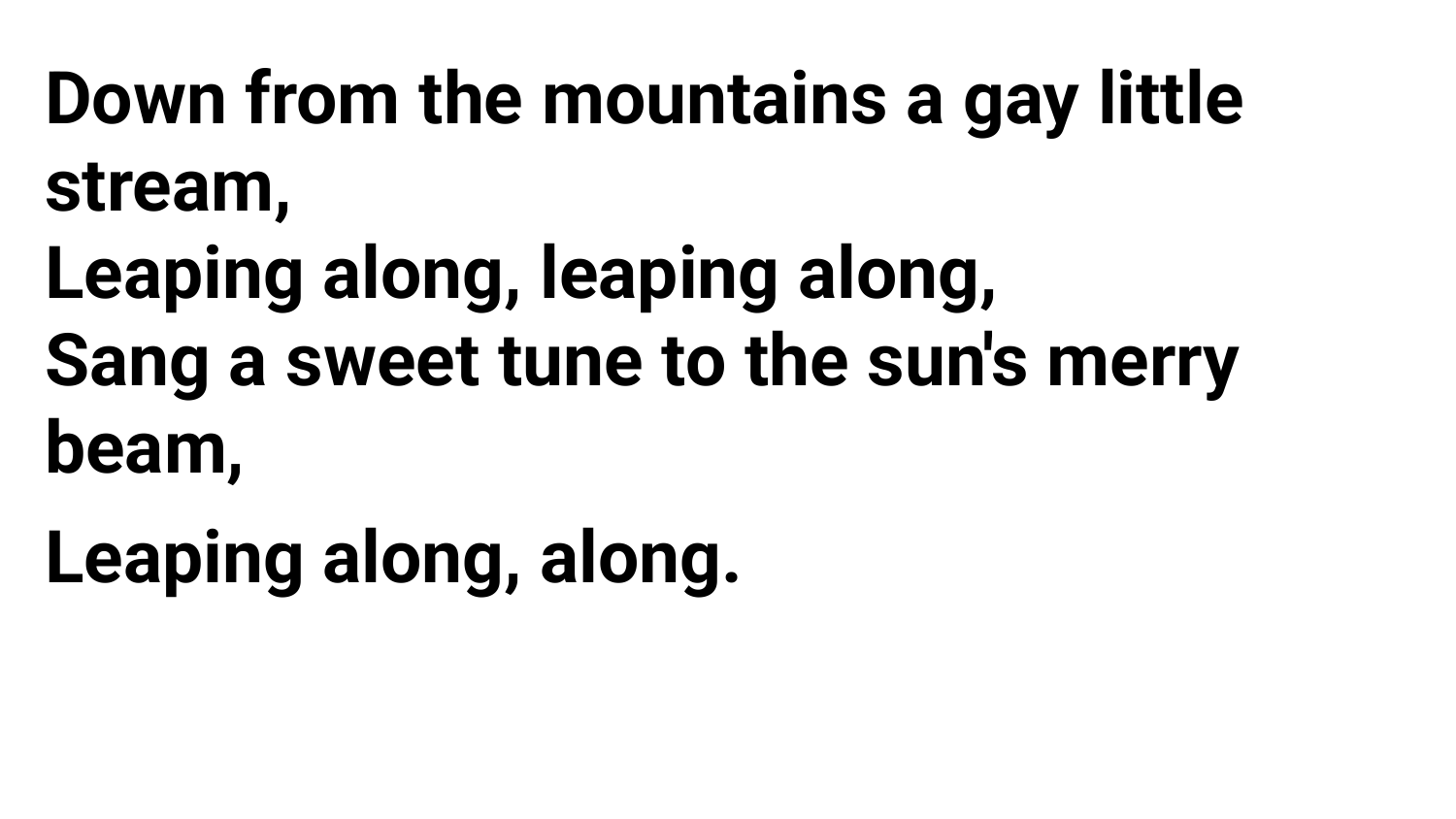

Down from the mountains a gay little stream,
Leaping along, leaping along,
Sang a sweet tune to the sun's merry beam,
Leaping along, along.